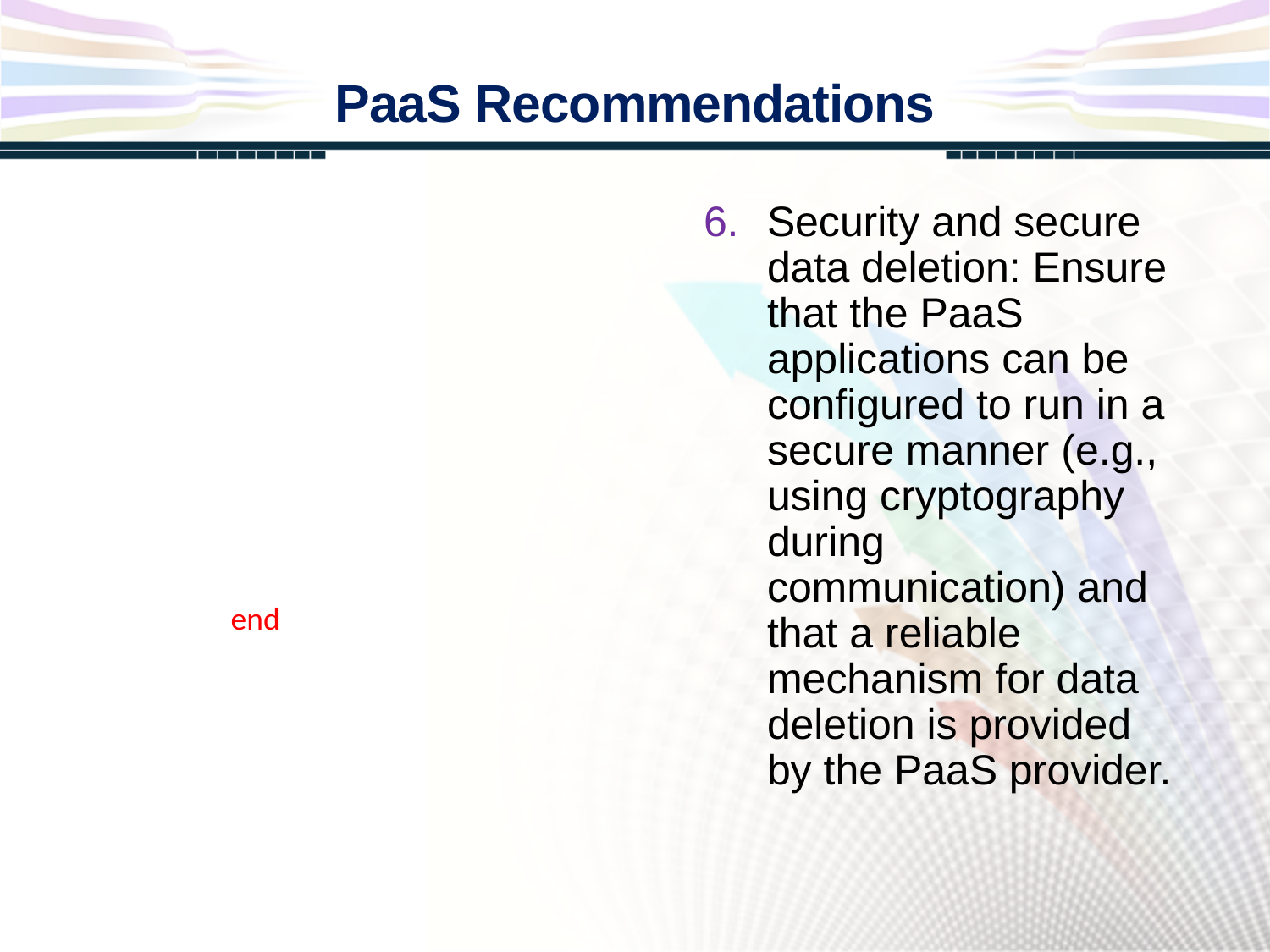

PaaS Recommendations
Security and secure data deletion: Ensure that the PaaS applications can be configured to run in a secure manner (e.g., using cryptography during communication) and that a reliable mechanism for data deletion is provided by the PaaS provider.

end